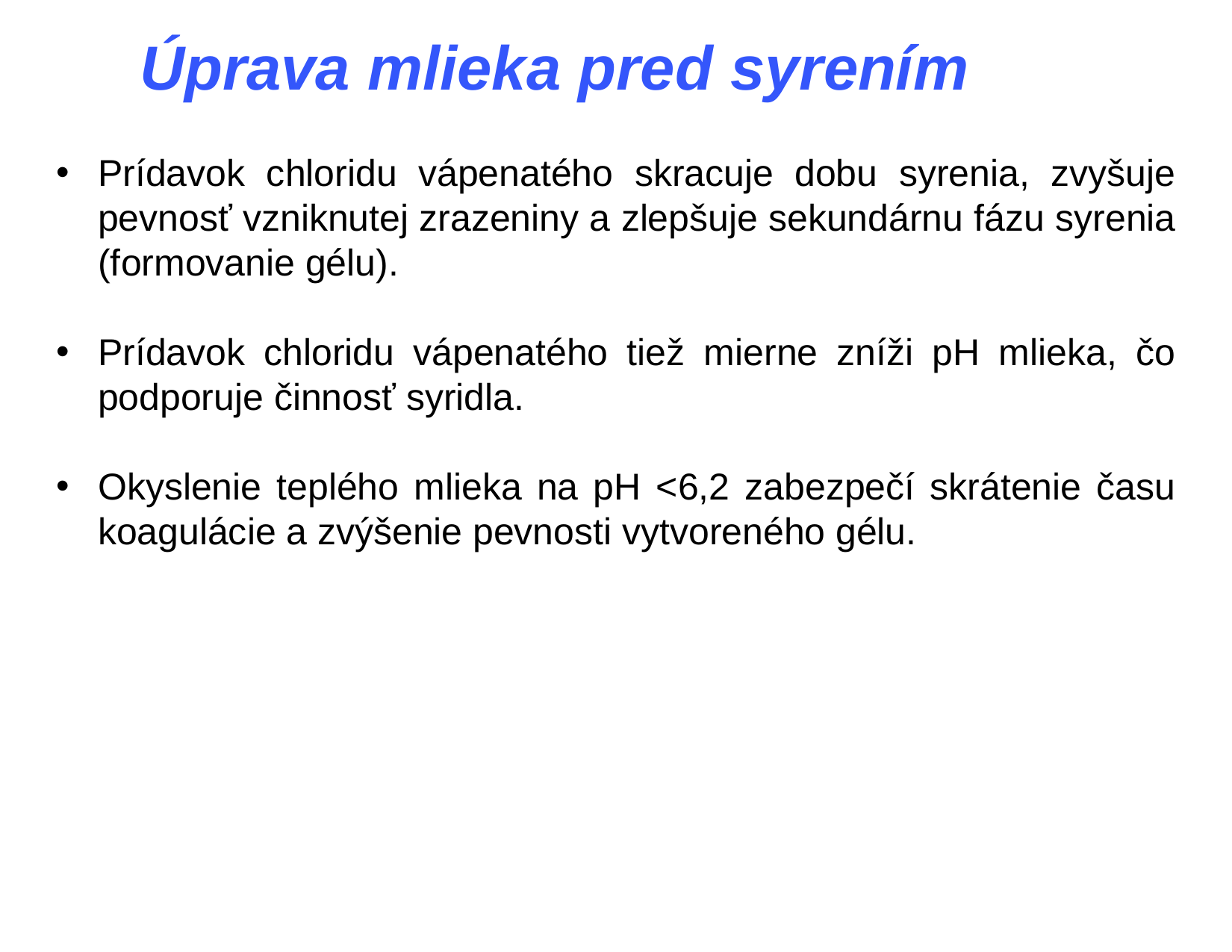

# Úprava mlieka pred syrením
Prídavok chloridu vápenatého skracuje dobu syrenia, zvyšuje pevnosť vzniknutej zrazeniny a zlepšuje sekundárnu fázu syrenia (formovanie gélu).

Prídavok chloridu vápenatého tiež mierne zníži pH mlieka, čo podporuje činnosť syridla.

Okyslenie teplého mlieka na pH <6,2 zabezpečí skrátenie času koagulácie a zvýšenie pevnosti vytvoreného gélu.